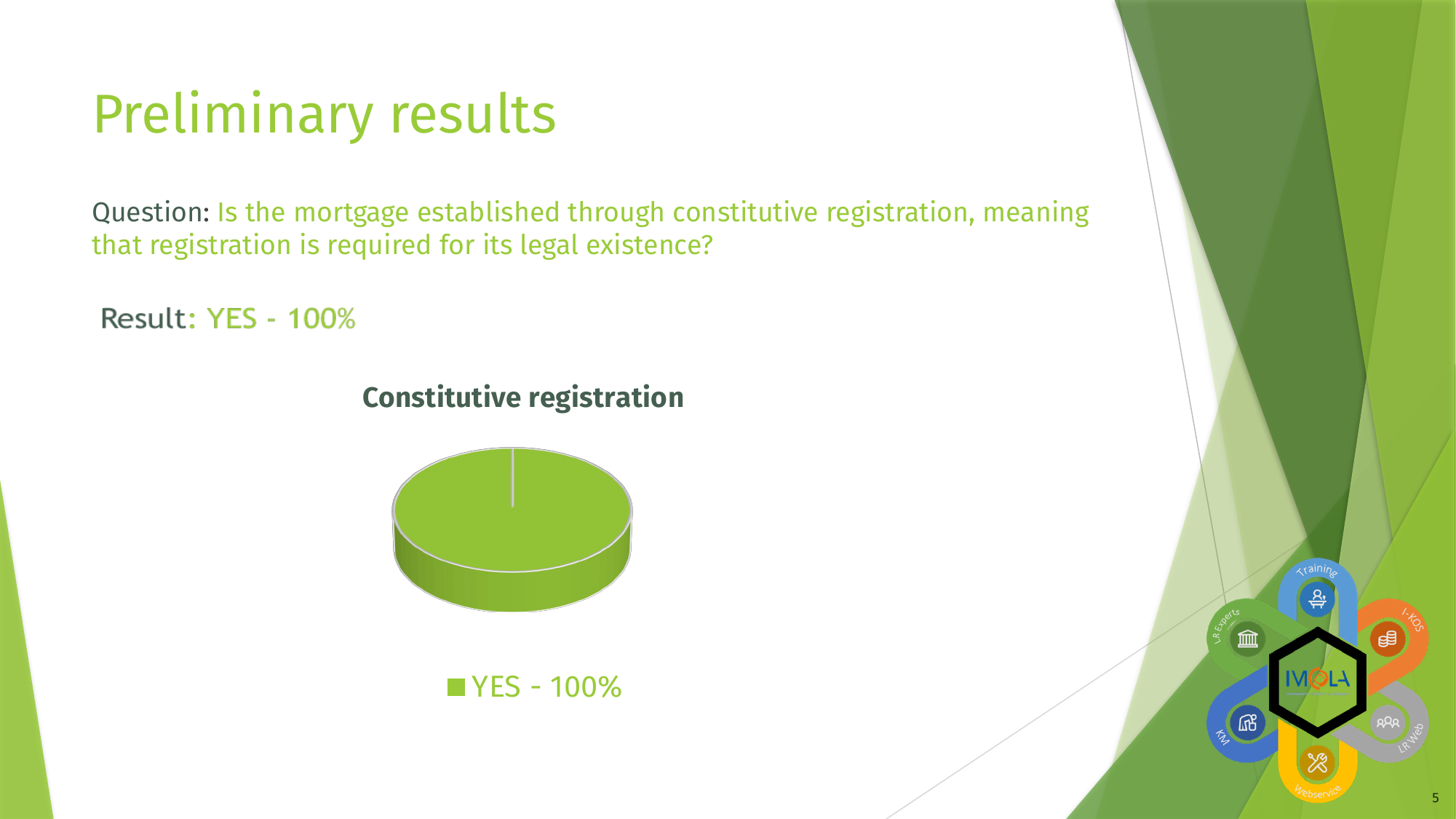

# Preliminary results
Question: Is the mortgage established through constitutive registration, meaning that registration is required for its legal existence?

[unsupported chart]

5